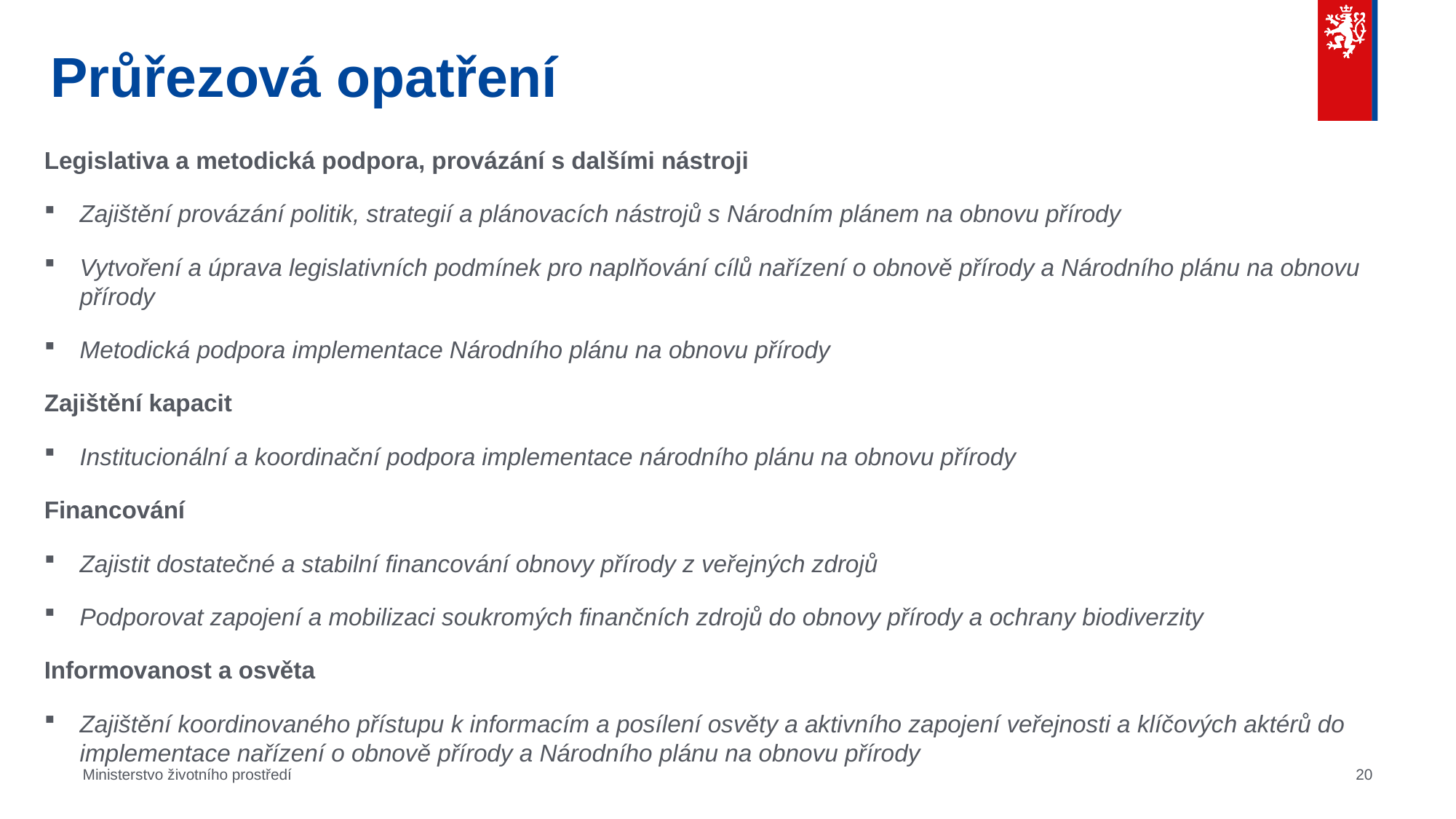

# Průřezová opatření
Legislativa a metodická podpora, provázání s dalšími nástroji
Zajištění provázání politik, strategií a plánovacích nástrojů s Národním plánem na obnovu přírody
Vytvoření a úprava legislativních podmínek pro naplňování cílů nařízení o obnově přírody a Národního plánu na obnovu přírody
Metodická podpora implementace Národního plánu na obnovu přírody
Zajištění kapacit
Institucionální a koordinační podpora implementace národního plánu na obnovu přírody
Financování
Zajistit dostatečné a stabilní financování obnovy přírody z veřejných zdrojů
Podporovat zapojení a mobilizaci soukromých finančních zdrojů do obnovy přírody a ochrany biodiverzity
Informovanost a osvěta
Zajištění koordinovaného přístupu k informacím a posílení osvěty a aktivního zapojení veřejnosti a klíčových aktérů do implementace nařízení o obnově přírody a Národního plánu na obnovu přírody

Ministerstvo životního prostředí
20